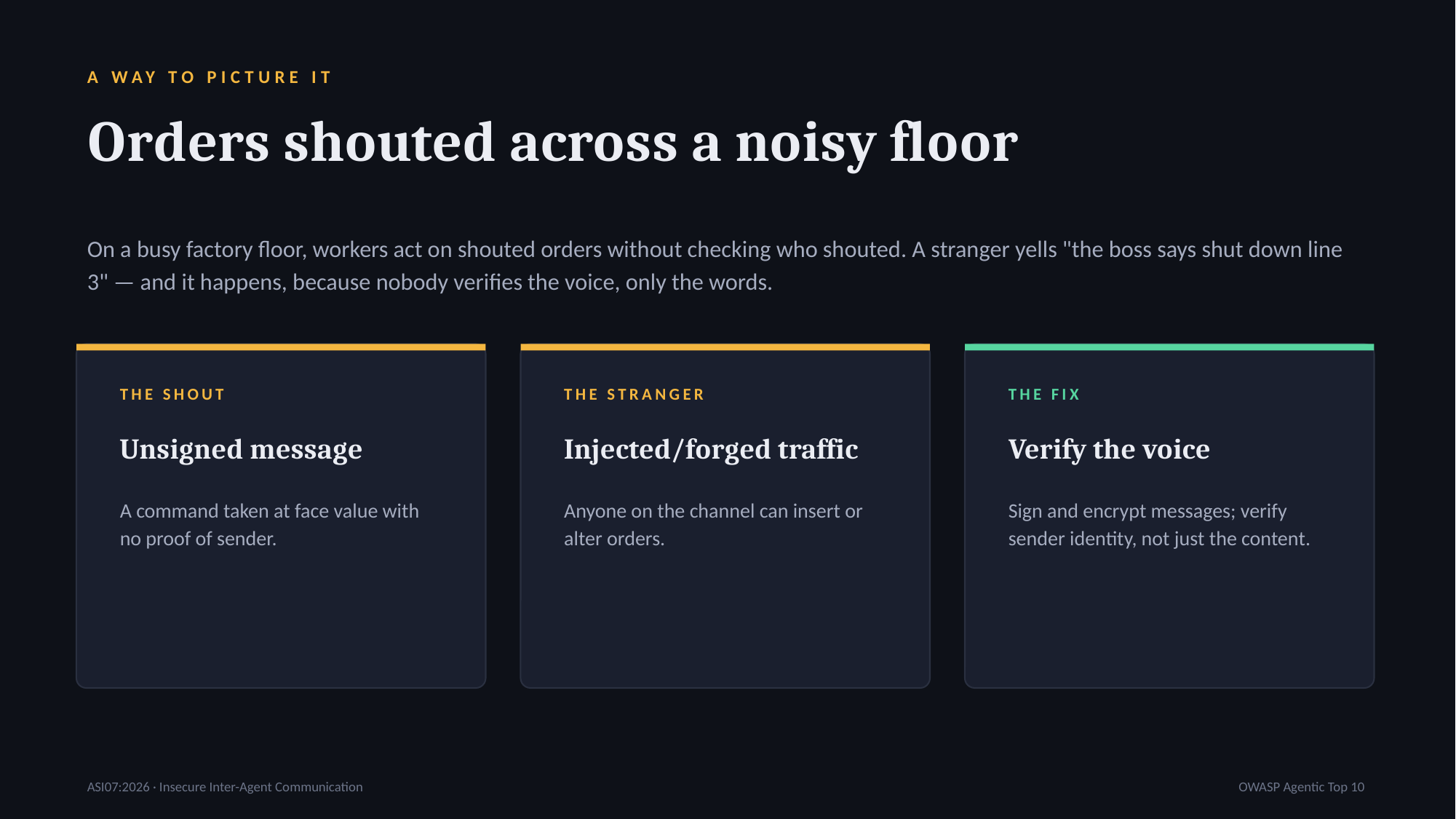

A WAY TO PICTURE IT
Orders shouted across a noisy floor
On a busy factory floor, workers act on shouted orders without checking who shouted. A stranger yells "the boss says shut down line 3" — and it happens, because nobody verifies the voice, only the words.

THE SHOUT
THE STRANGER
THE FIX
Unsigned message
Injected/forged traffic
Verify the voice
A command taken at face value with no proof of sender.
Anyone on the channel can insert or alter orders.
Sign and encrypt messages; verify sender identity, not just the content.
ASI07:2026 · Insecure Inter-Agent Communication
OWASP Agentic Top 10